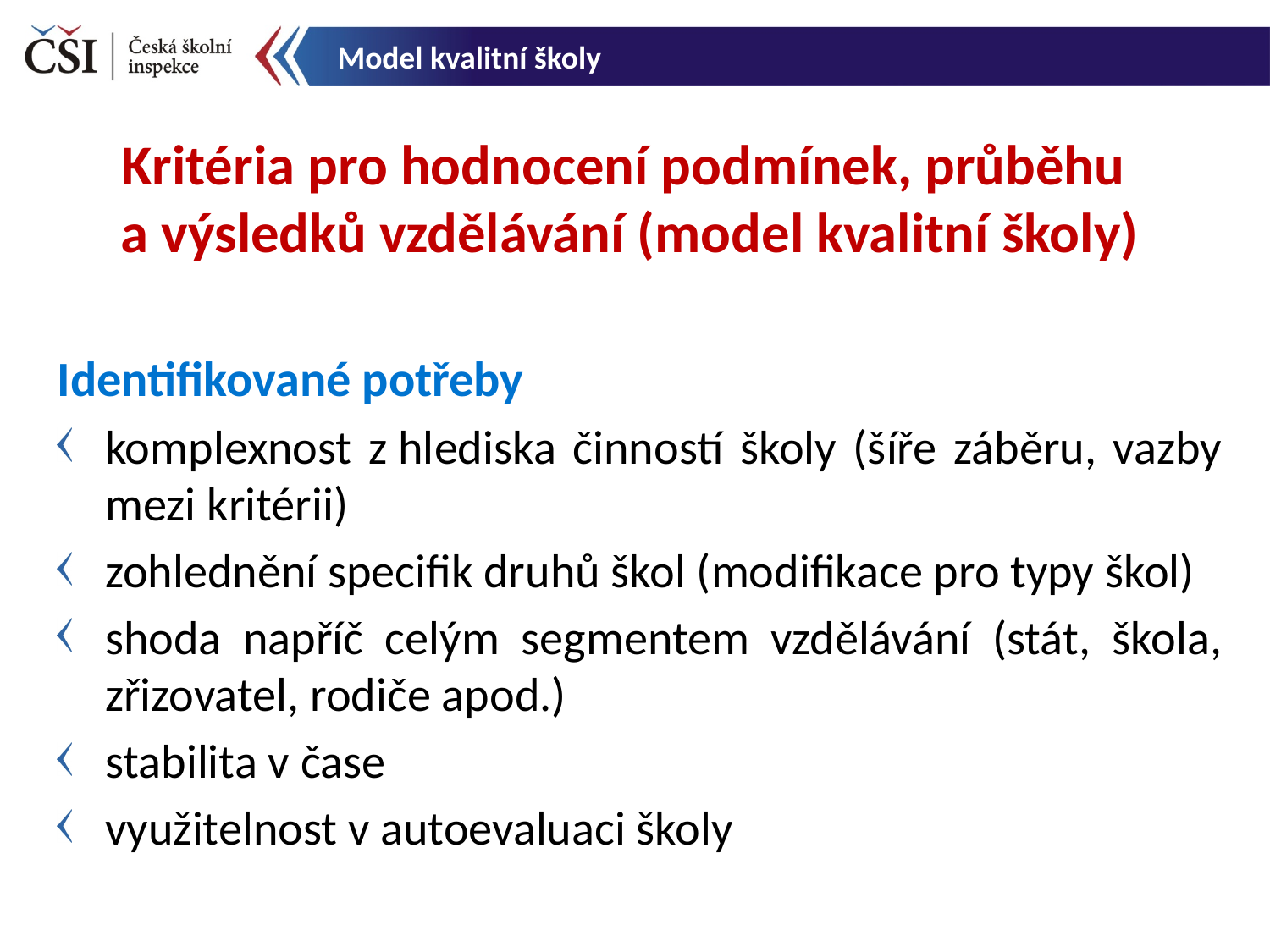

Model kvalitní školy
Kritéria pro hodnocení podmínek, průběhu
a výsledků vzdělávání (model kvalitní školy)
Identifikované potřeby
komplexnost z hlediska činností školy (šíře záběru, vazby mezi kritérii)
zohlednění specifik druhů škol (modifikace pro typy škol)
shoda napříč celým segmentem vzdělávání (stát, škola, zřizovatel, rodiče apod.)
stabilita v čase
využitelnost v autoevaluaci školy